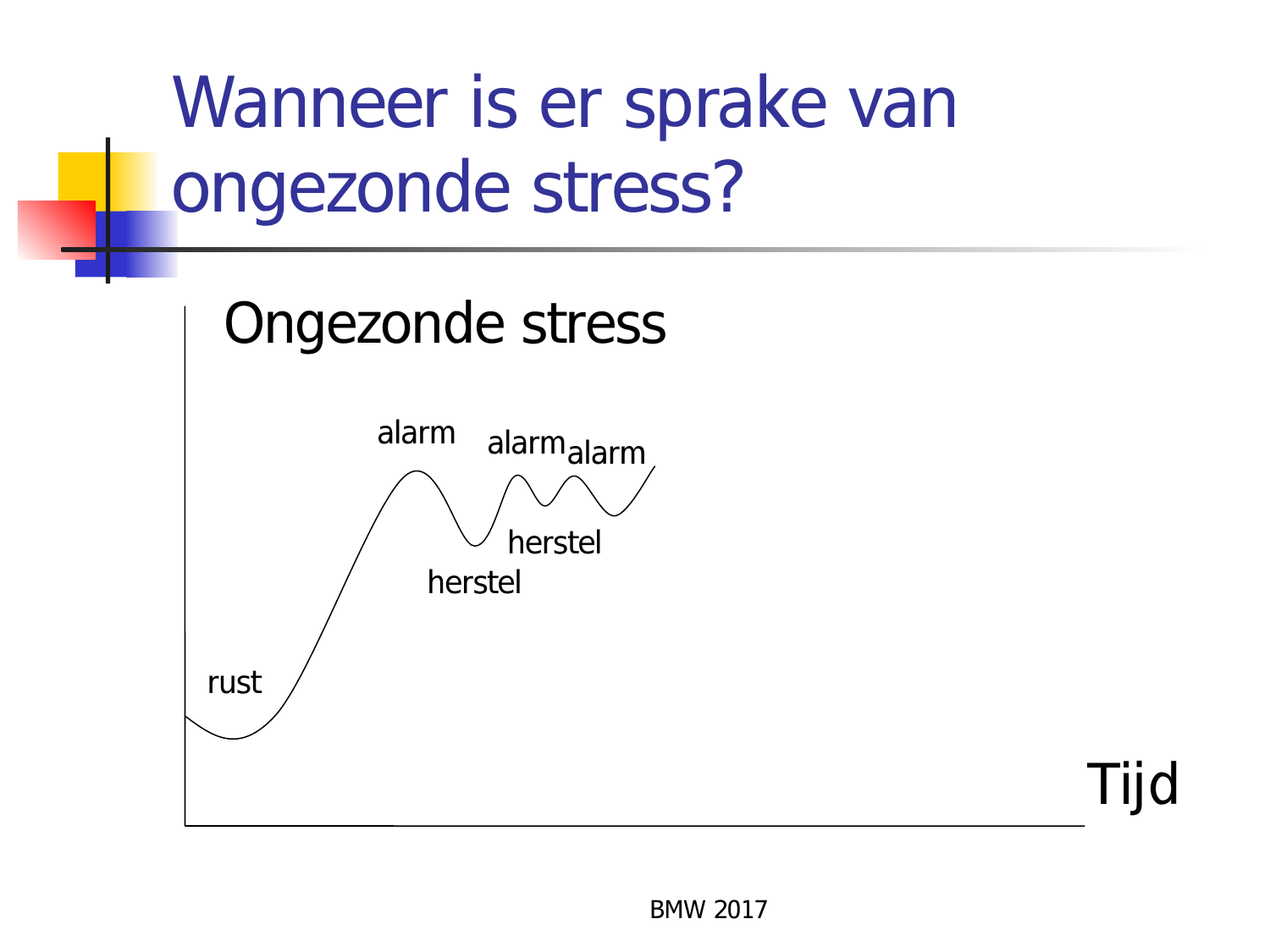

# Wanneer is er sprake van ongezonde stress?
	Ongezonde stress

alarm
alarm
alarm

herstel
herstel
rust
Tijd

BMW 2017